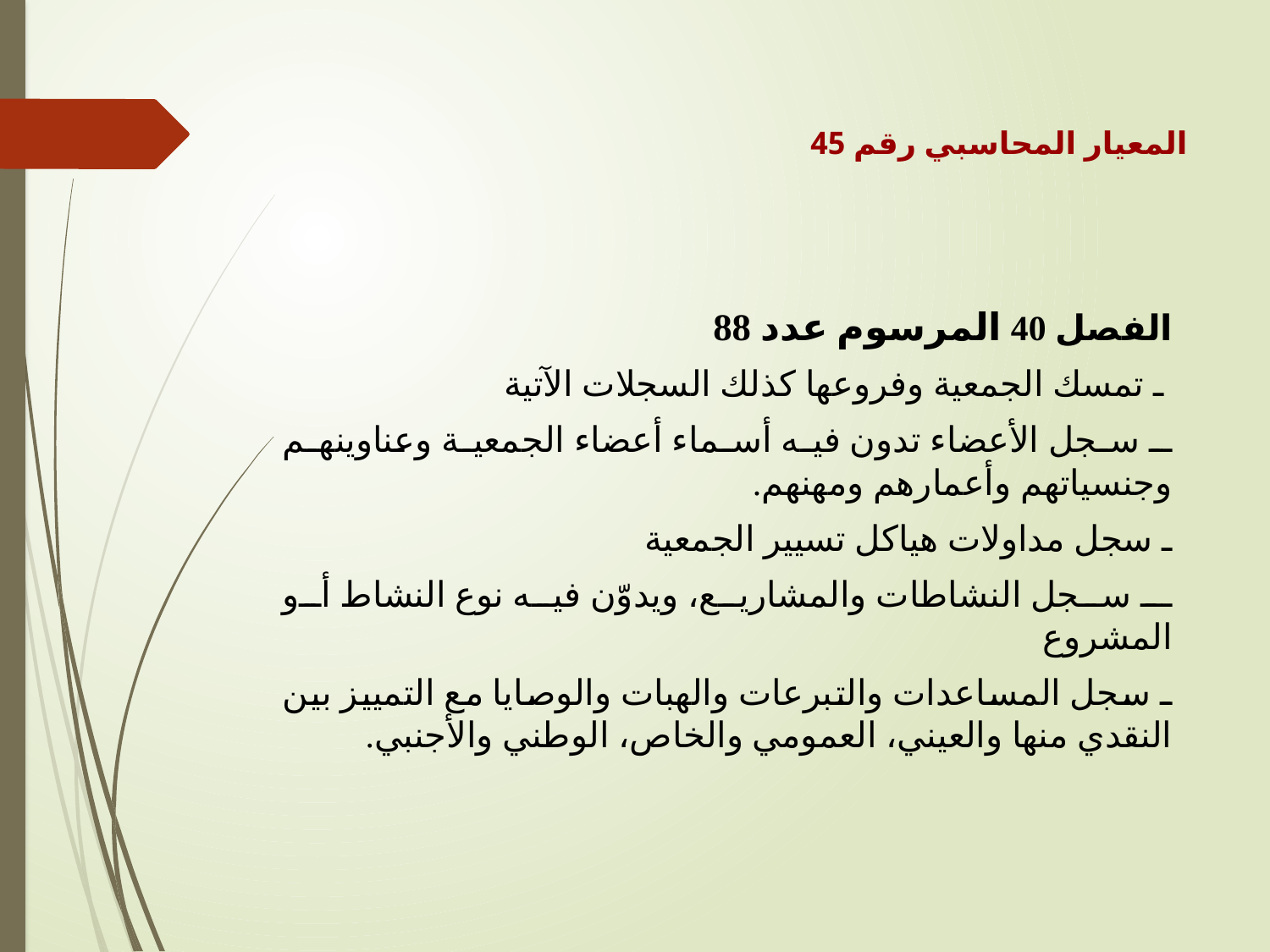

المعيار المحاسبي رقم 45
الفصل 40 المرسوم عدد 88
 ـ تمسك الجمعية وفروعها كذلك السجلات الآتية
ـ سجل الأعضاء تدون فيه أسماء أعضاء الجمعية وعناوينهم وجنسياتهم وأعمارهم ومهنهم.
ـ سجل مداولات هياكل تسيير الجمعية
ـ سجل النشاطات والمشاريع، ويدوّن فيه نوع النشاط أو المشروع
ـ سجل المساعدات والتبرعات والهبات والوصايا مع التمييز بين النقدي منها والعيني، العمومي والخاص، الوطني والأجنبي.